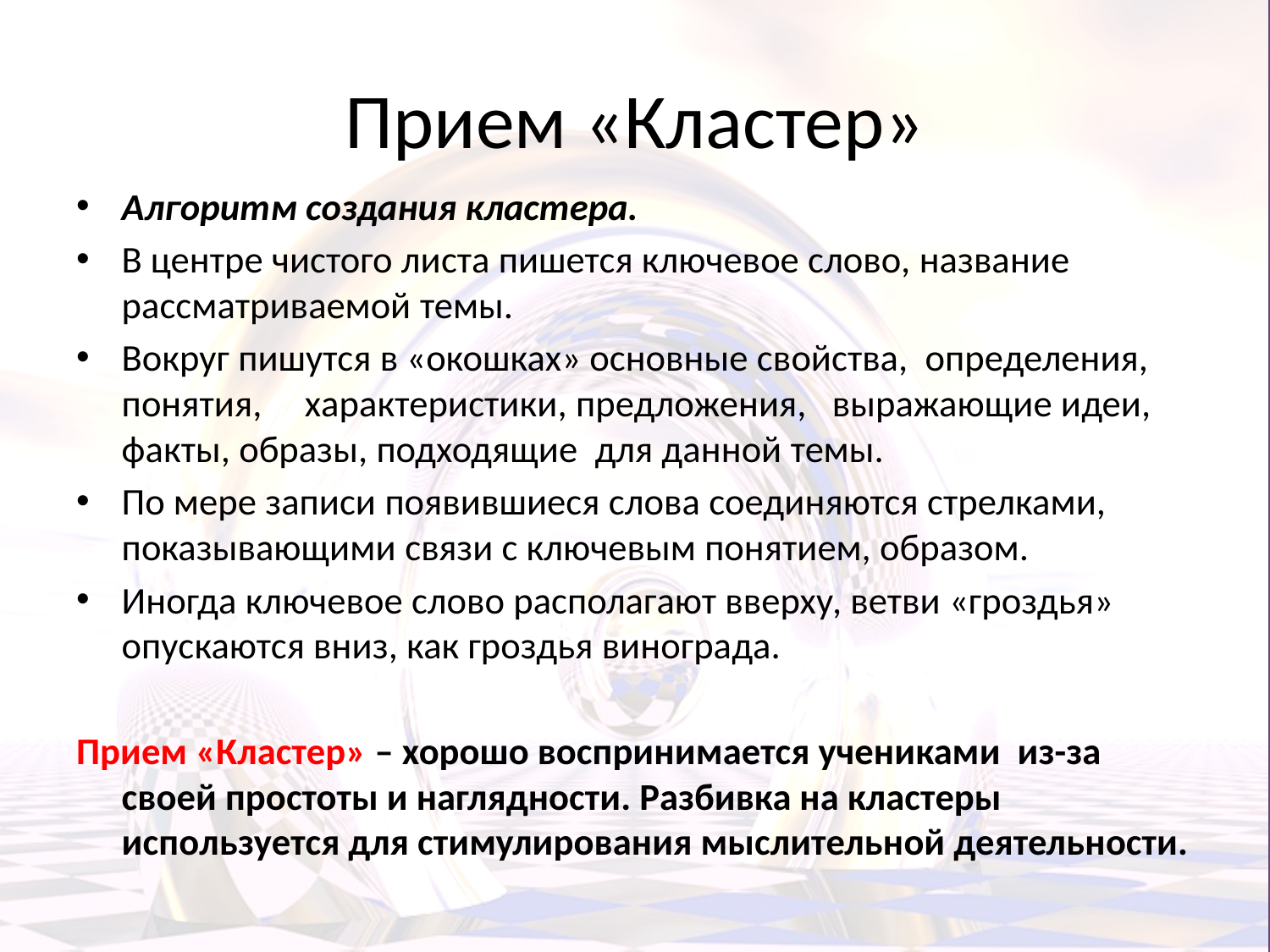

# Прием «Кластер»
Алгоритм создания кластера.
В центре чистого листа пишется ключевое слово, название  рассматриваемой темы.
Вокруг пишутся в «окошках» основные свойства,  определения, понятия,     характеристики, предложения,   выражающие идеи, факты, образы, подходящие  для данной темы.
По мере записи появившиеся слова соединяются стрелками, показывающими связи с ключевым понятием, образом.
Иногда ключевое слово располагают вверху, ветви «гроздья» опускаются вниз, как гроздья винограда.

Прием «Кластер» – хорошо воспринимается учениками  из-за своей простоты и наглядности. Разбивка на кластеры используется для стимулирования мыслительной деятельности.